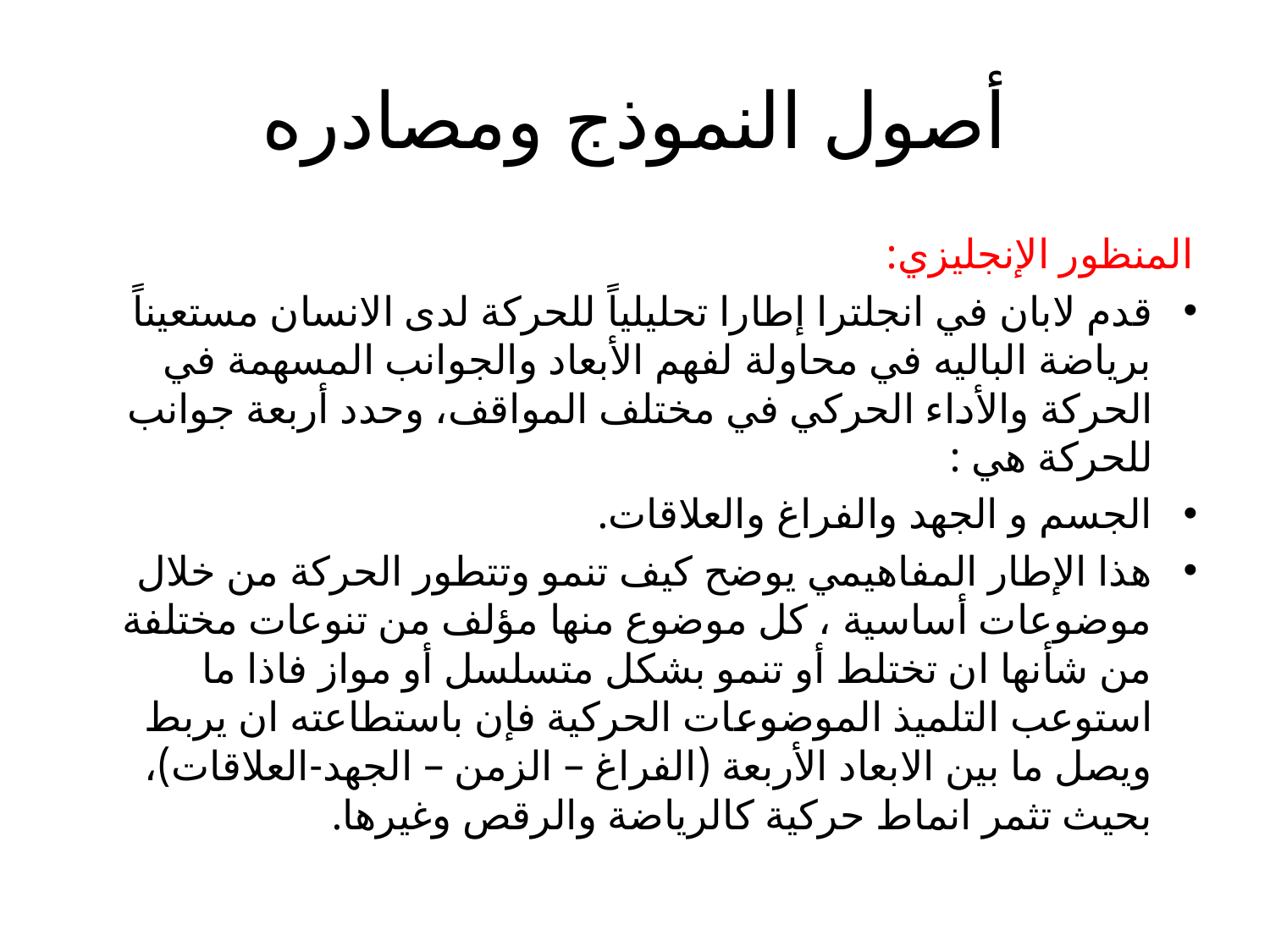

# أصول النموذج ومصادره
المنظور الإنجليزي:
قدم لابان في انجلترا إطارا تحليلياً للحركة لدى الانسان مستعيناً برياضة الباليه في محاولة لفهم الأبعاد والجوانب المسهمة في الحركة والأداء الحركي في مختلف المواقف، وحدد أربعة جوانب للحركة هي :
الجسم و الجهد والفراغ والعلاقات.
هذا الإطار المفاهيمي يوضح كيف تنمو وتتطور الحركة من خلال موضوعات أساسية ، كل موضوع منها مؤلف من تنوعات مختلفة من شأنها ان تختلط أو تنمو بشكل متسلسل أو مواز فاذا ما استوعب التلميذ الموضوعات الحركية فإن باستطاعته ان يربط ويصل ما بين الابعاد الأربعة (الفراغ – الزمن – الجهد-العلاقات)، بحيث تثمر انماط حركية كالرياضة والرقص وغيرها.